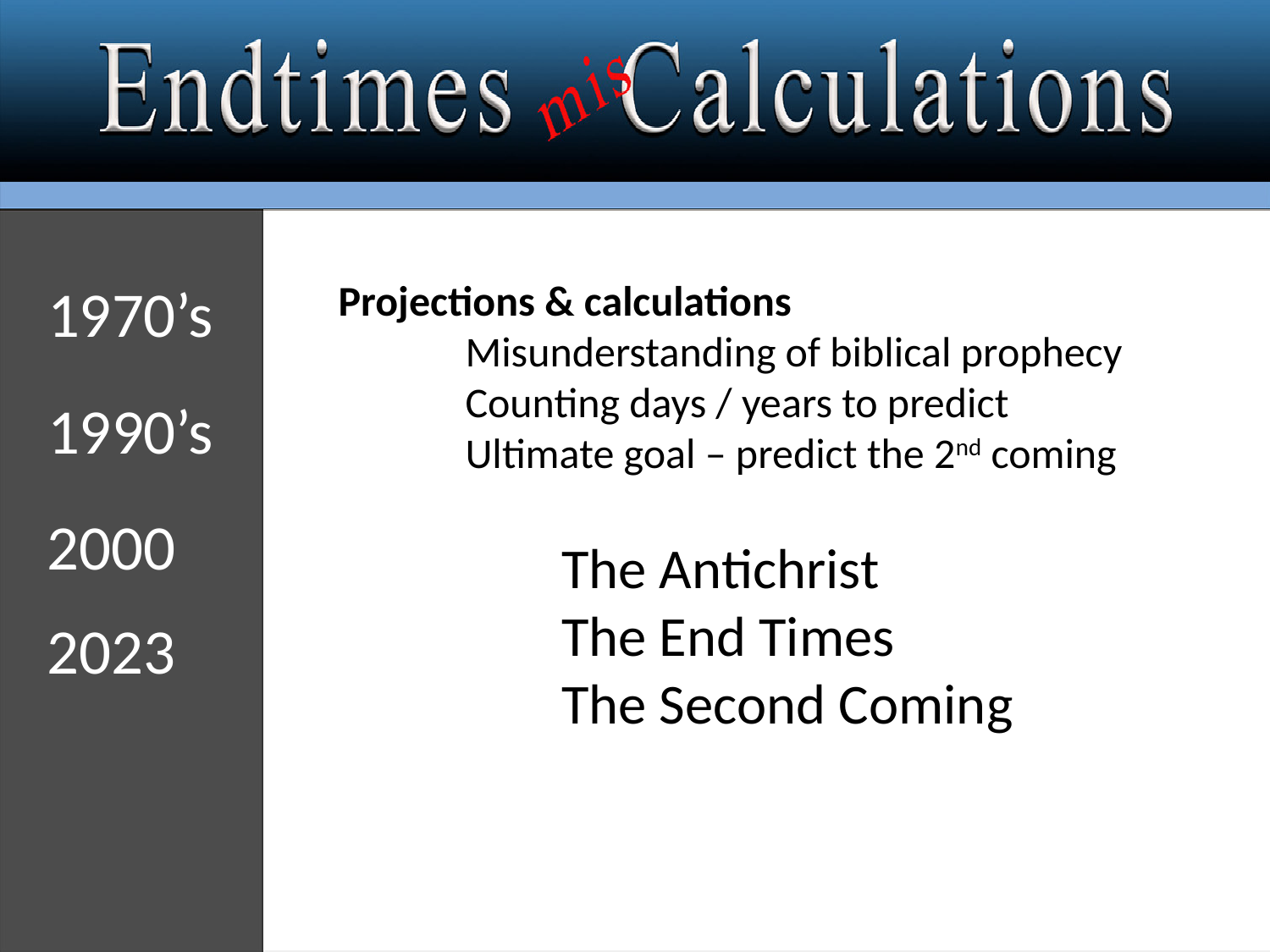

1970’s
Projections & calculations
	Misunderstanding of biblical prophecy
	Counting days / years to predict
	Ultimate goal – predict the 2nd coming
1990’s
2000
The Antichrist
The End Times
The Second Coming
2023